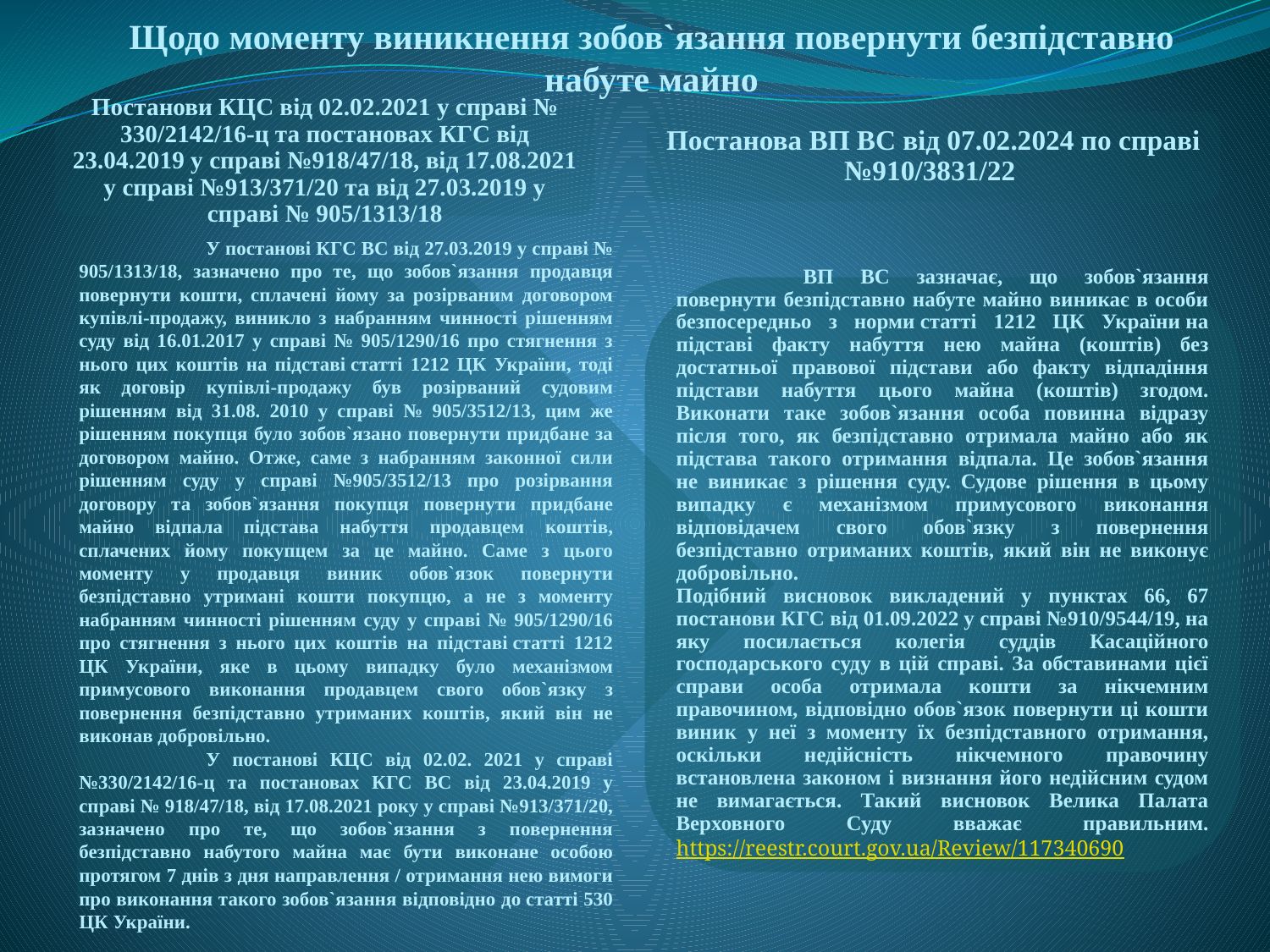

Щодо моменту виникнення зобов`язання повернути безпідставно набуте майно

Постанови КЦС від 02.02.2021 у справі № 330/2142/16-ц та постановах КГС від 23.04.2019 у справі №918/47/18, від 17.08.2021 у справі №913/371/20 та від 27.03.2019 у справі № 905/1313/18
Постанова ВП ВС від 07.02.2024 по справі №910/3831/22
	У постанові КГС ВС від 27.03.2019 у справі № 905/1313/18, зазначено про те, що зобов`язання продавця повернути кошти, сплачені йому за розірваним договором купівлі-продажу, виникло з набранням чинності рішенням суду від 16.01.2017 у справі № 905/1290/16 про стягнення з нього цих коштів на підставі статті 1212 ЦК України, тоді як договір купівлі-продажу був розірваний судовим рішенням від 31.08. 2010 у справі № 905/3512/13, цим же рішенням покупця було зобов`язано повернути придбане за договором майно. Отже, саме з набранням законної сили рішенням суду у справі №905/3512/13 про розірвання договору та зобов`язання покупця повернути придбане майно відпала підстава набуття продавцем коштів, сплачених йому покупцем за це майно. Саме з цього моменту у продавця виник обов`язок повернути безпідставно утримані кошти покупцю, а не з моменту набранням чинності рішенням суду у справі № 905/1290/16 про стягнення з нього цих коштів на підставі статті 1212 ЦК України, яке в цьому випадку було механізмом примусового виконання продавцем свого обов`язку з повернення безпідставно утриманих коштів, який він не виконав добровільно.
	У постанові КЦС від 02.02. 2021 у справі №330/2142/16-ц та постановах КГС ВС від 23.04.2019 у справі № 918/47/18, від 17.08.2021 року у справі №913/371/20, зазначено про те, що зобов`язання з повернення безпідставно набутого майна має бути виконане особою протягом 7 днів з дня направлення / отримання нею вимоги про виконання такого зобов`язання відповідно до статті 530 ЦК України.
	ВП ВС зазначає, що зобов`язання повернути безпідставно набуте майно виникає в особи безпосередньо з норми статті 1212 ЦК України на підставі факту набуття нею майна (коштів) без достатньої правової підстави або факту відпадіння підстави набуття цього майна (коштів) згодом. Виконати таке зобов`язання особа повинна відразу після того, як безпідставно отримала майно або як підстава такого отримання відпала. Це зобов`язання не виникає з рішення суду. Судове рішення в цьому випадку є механізмом примусового виконання відповідачем свого обов`язку з повернення безпідставно отриманих коштів, який він не виконує добровільно.
Подібний висновок викладений у пунктах 66, 67 постанови КГС від 01.09.2022 у справі №910/9544/19, на яку посилається колегія суддів Касаційного господарського суду в цій справі. За обставинами цієї справи особа отримала кошти за нікчемним правочином, відповідно обов`язок повернути ці кошти виник у неї з моменту їх безпідставного отримання, оскільки недійсність нікчемного правочину встановлена законом і визнання його недійсним судом не вимагається. Такий висновок Велика Палата Верховного Суду вважає правильним. https://reestr.court.gov.ua/Review/117340690